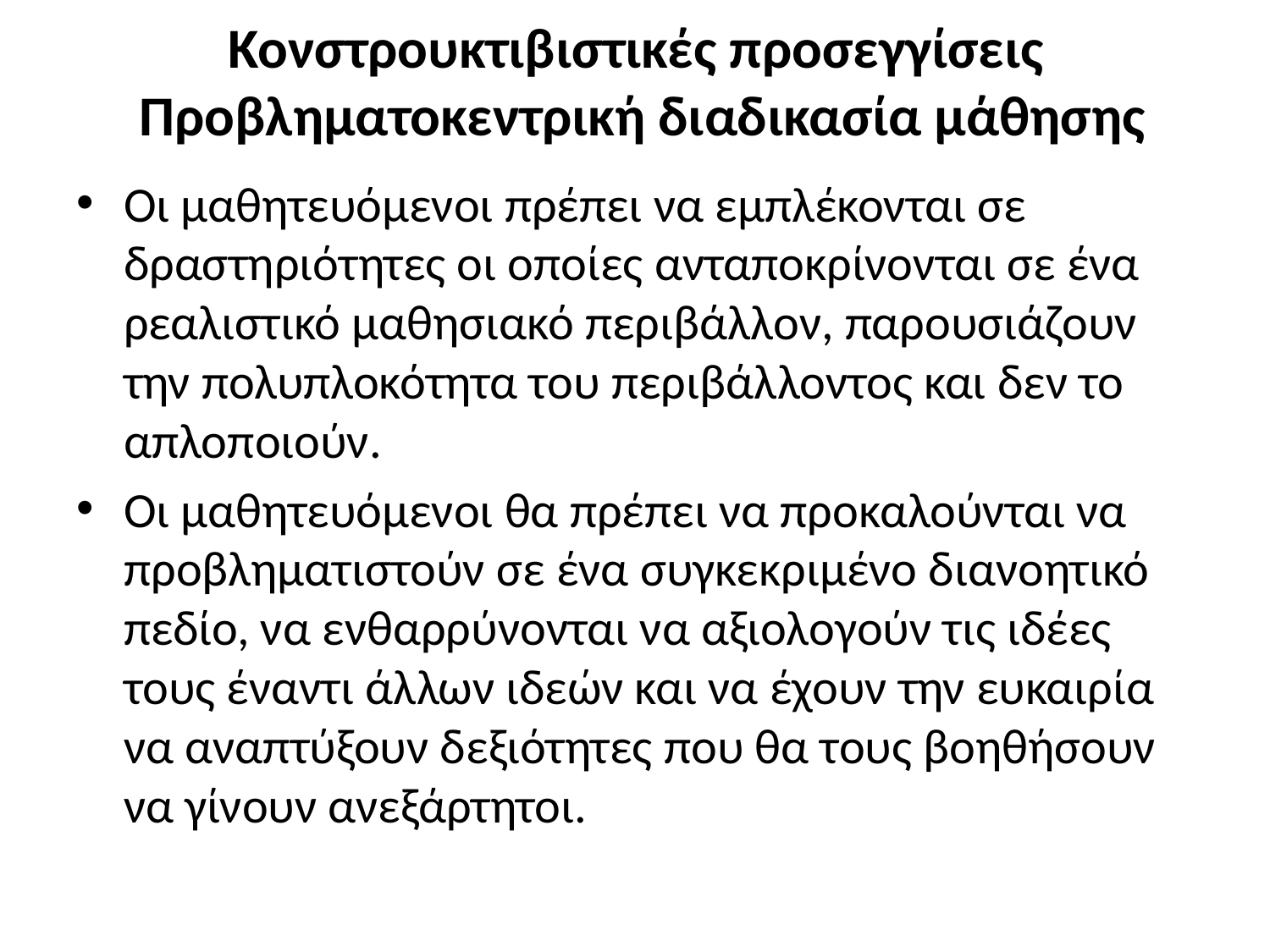

# Κονστρουκτιβιστικές προσεγγίσεις Προβληματοκεντρική διαδικασία μάθησης
Οι μαθητευόμενοι πρέπει να εμπλέκονται σε δραστηριότητες οι οποίες ανταποκρίνονται σε ένα ρεαλιστικό μαθησιακό περιβάλλον, παρουσιάζουν την πολυπλοκότητα του περιβάλλοντος και δεν το απλοποιούν.
Οι μαθητευόμενοι θα πρέπει να προκαλούνται να προβληματιστούν σε ένα συγκεκριμένο διανοητικό πεδίο, να ενθαρρύνονται να αξιολογούν τις ιδέες τους έναντι άλλων ιδεών και να έχουν την ευκαιρία να αναπτύξουν δεξιότητες που θα τους βοηθήσουν να γίνουν ανεξάρτητοι.